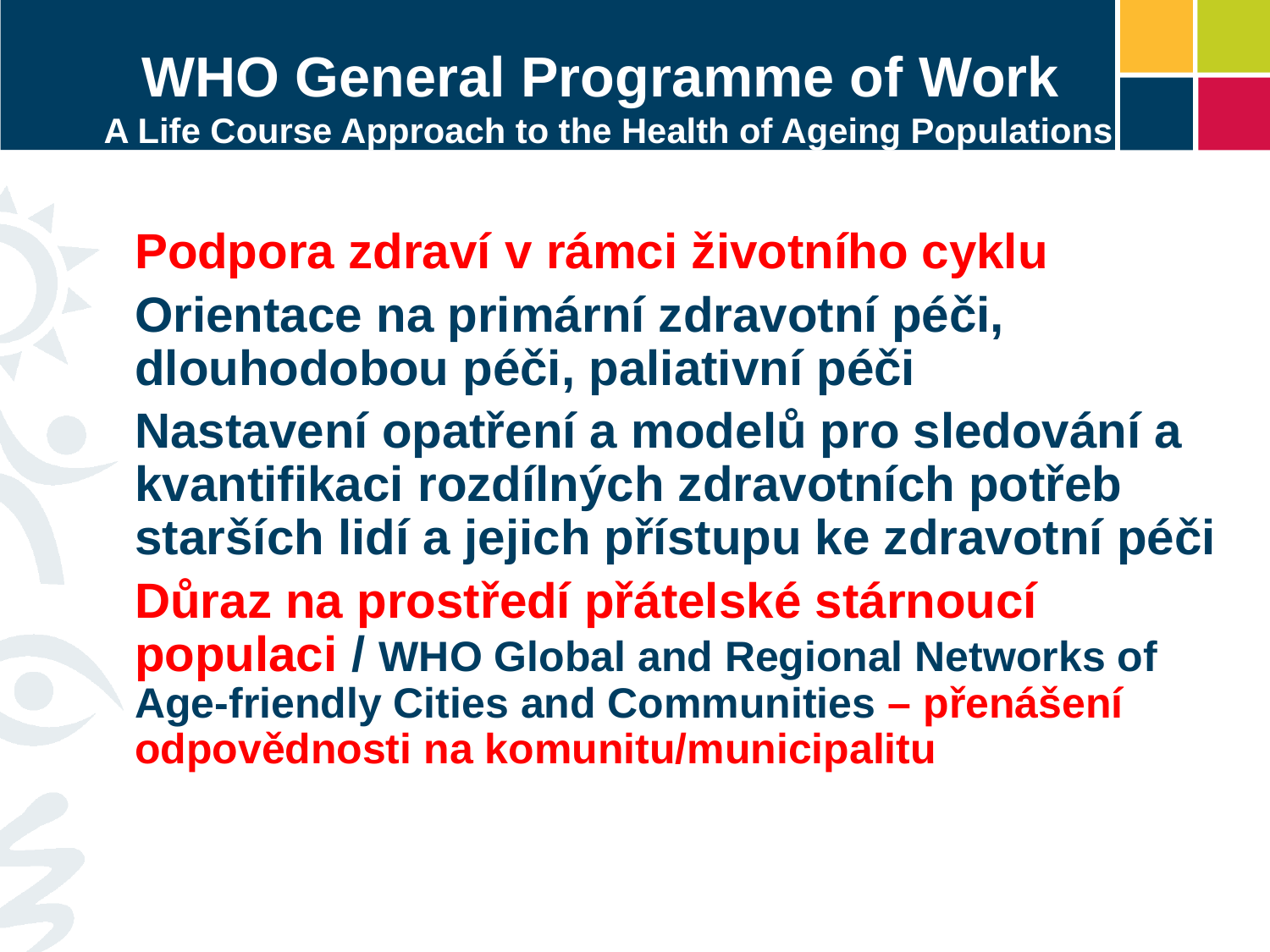

WHO General Programme of Work
A Life Course Approach to the Health of Ageing Populations
Celoživotní postoj ke zdraví stárnoucí populace
Podpora zdraví v rámci životního cyklu
Orientace na primární zdravotní péči, dlouhodobou péči, paliativní péči
Nastavení opatření a modelů pro sledování a kvantifikaci rozdílných zdravotních potřeb starších lidí a jejich přístupu ke zdravotní péči
Důraz na prostředí přátelské stárnoucí populaci / WHO Global and Regional Networks of Age-friendly Cities and Communities – přenášení odpovědnosti na komunitu/municipalitu